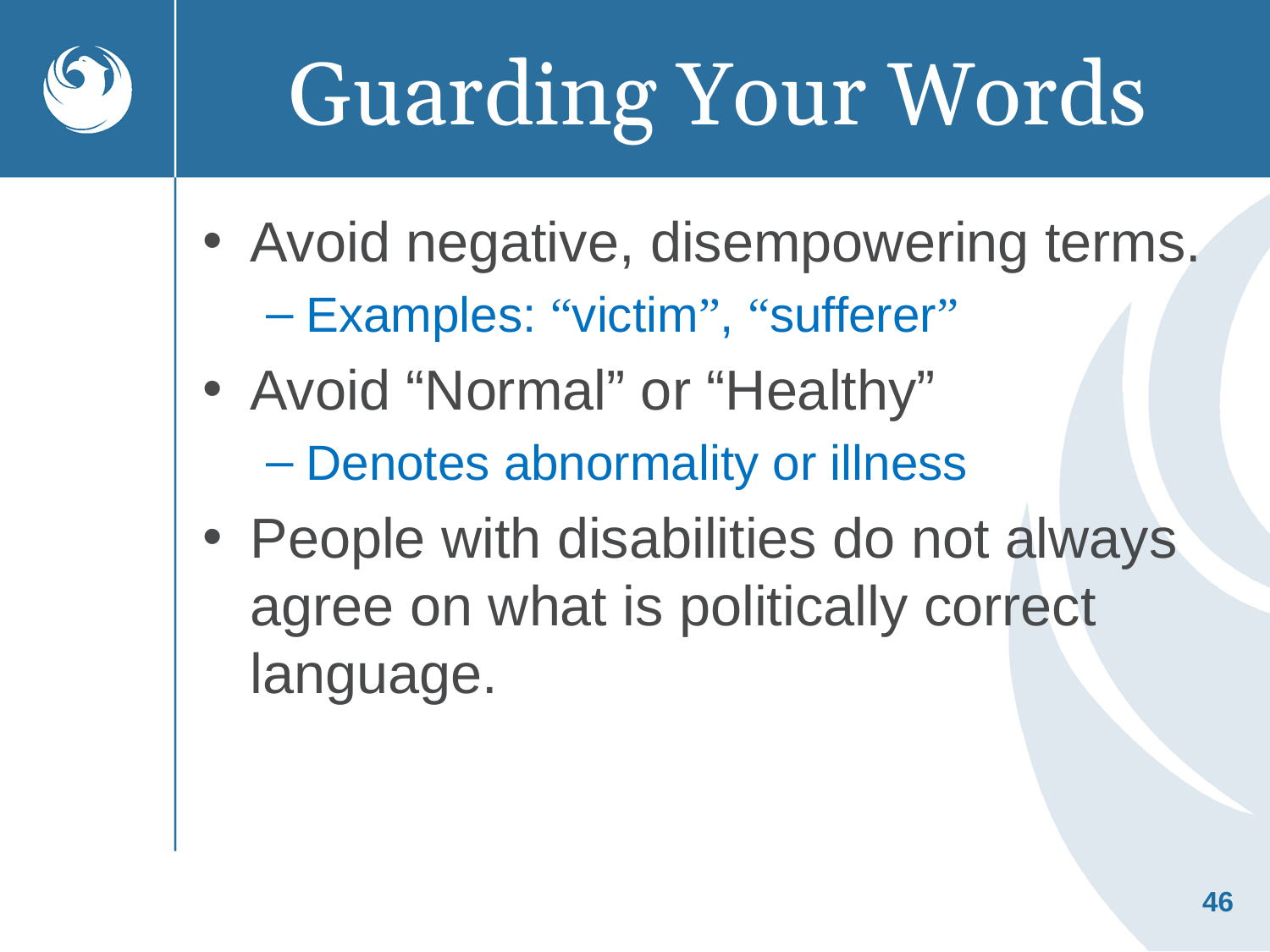

# Guarding Your Words
Avoid negative, disempowering terms.
Examples: “victim”, “sufferer”
Avoid “Normal” or “Healthy”
Denotes abnormality or illness
People with disabilities do not always agree on what is politically correct language.